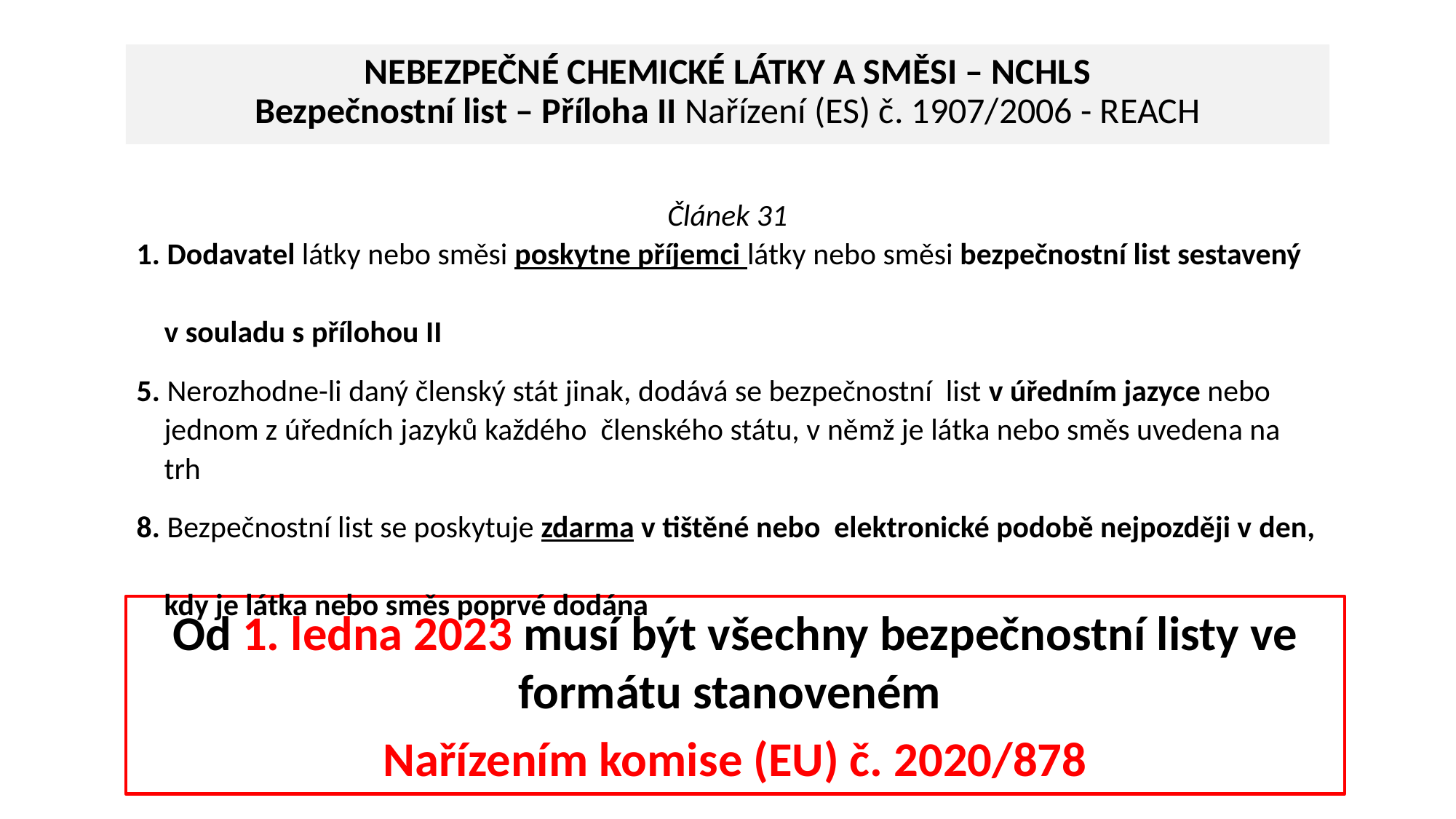

# NEBEZPEČNÉ CHEMICKÉ LÁTKY A SMĚSI – NCHLS Bezpečnostní list – Příloha II Nařízení (ES) č. 1907/2006 - REACH
Článek 31
1. Dodavatel látky nebo směsi poskytne příjemci látky nebo směsi bezpečnostní list sestavený
    v souladu s přílohou II

5. Nerozhodne-li daný členský stát jinak, dodává se bezpečnostní  list v úředním jazyce nebo
    jednom z úředních jazyků každého  členského státu, v němž je látka nebo směs uvedena na
    trh

8. Bezpečnostní list se poskytuje zdarma v tištěné nebo  elektronické podobě nejpozději v den,
    kdy je látka nebo směs poprvé dodána
Od 1. ledna 2023 musí být všechny bezpečnostní listy ve formátu stanoveném
Nařízením komise (EU) č. 2020/878